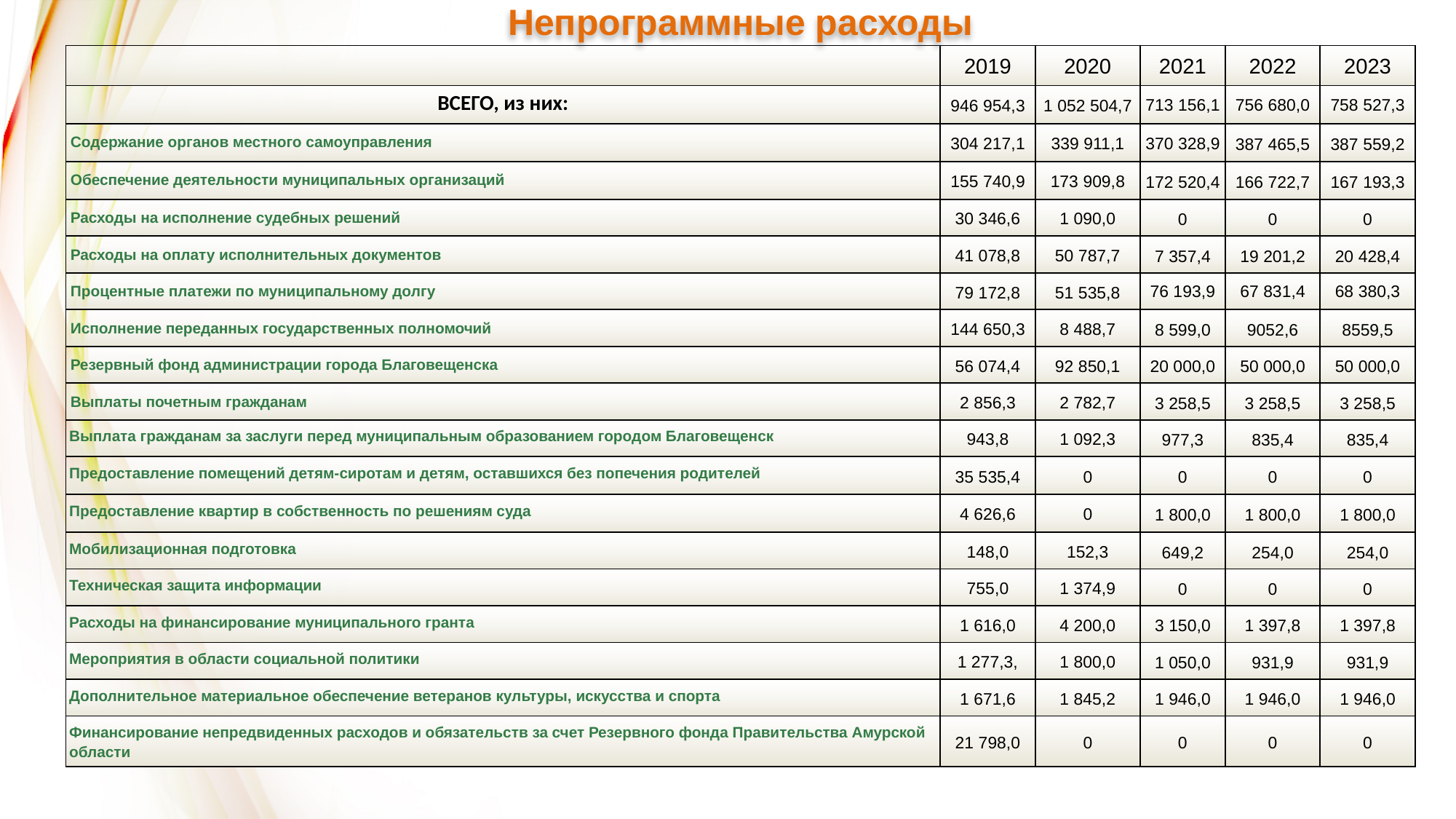

Непрограммные расходы
|  | 2019 | 2020 | 2021 | 2022 | 2023 |
| --- | --- | --- | --- | --- | --- |
| ВСЕГО, из них: | 946 954,3 | 1 052 504,7 | 713 156,1 | 756 680,0 | 758 527,3 |
| Содержание органов местного самоуправления | 304 217,1 | 339 911,1 | 370 328,9 | 387 465,5 | 387 559,2 |
| Обеспечение деятельности муниципальных организаций | 155 740,9 | 173 909,8 | 172 520,4 | 166 722,7 | 167 193,3 |
| Расходы на исполнение судебных решений | 30 346,6 | 1 090,0 | 0 | 0 | 0 |
| Расходы на оплату исполнительных документов | 41 078,8 | 50 787,7 | 7 357,4 | 19 201,2 | 20 428,4 |
| Процентные платежи по муниципальному долгу | 79 172,8 | 51 535,8 | 76 193,9 | 67 831,4 | 68 380,3 |
| Исполнение переданных государственных полномочий | 144 650,3 | 8 488,7 | 8 599,0 | 9052,6 | 8559,5 |
| Резервный фонд администрации города Благовещенска | 56 074,4 | 92 850,1 | 20 000,0 | 50 000,0 | 50 000,0 |
| Выплаты почетным гражданам | 2 856,3 | 2 782,7 | 3 258,5 | 3 258,5 | 3 258,5 |
| Выплата гражданам за заслуги перед муниципальным образованием городом Благовещенск | 943,8 | 1 092,3 | 977,3 | 835,4 | 835,4 |
| Предоставление помещений детям-сиротам и детям, оставшихся без попечения родителей | 35 535,4 | 0 | 0 | 0 | 0 |
| Предоставление квартир в собственность по решениям суда | 4 626,6 | 0 | 1 800,0 | 1 800,0 | 1 800,0 |
| Мобилизационная подготовка | 148,0 | 152,3 | 649,2 | 254,0 | 254,0 |
| Техническая защита информации | 755,0 | 1 374,9 | 0 | 0 | 0 |
| Расходы на финансирование муниципального гранта | 1 616,0 | 4 200,0 | 3 150,0 | 1 397,8 | 1 397,8 |
| Мероприятия в области социальной политики | 1 277,3, | 1 800,0 | 1 050,0 | 931,9 | 931,9 |
| Дополнительное материальное обеспечение ветеранов культуры, искусства и спорта | 1 671,6 | 1 845,2 | 1 946,0 | 1 946,0 | 1 946,0 |
| Финансирование непредвиденных расходов и обязательств за счет Резервного фонда Правительства Амурской области | 21 798,0 | 0 | 0 | 0 | 0 |